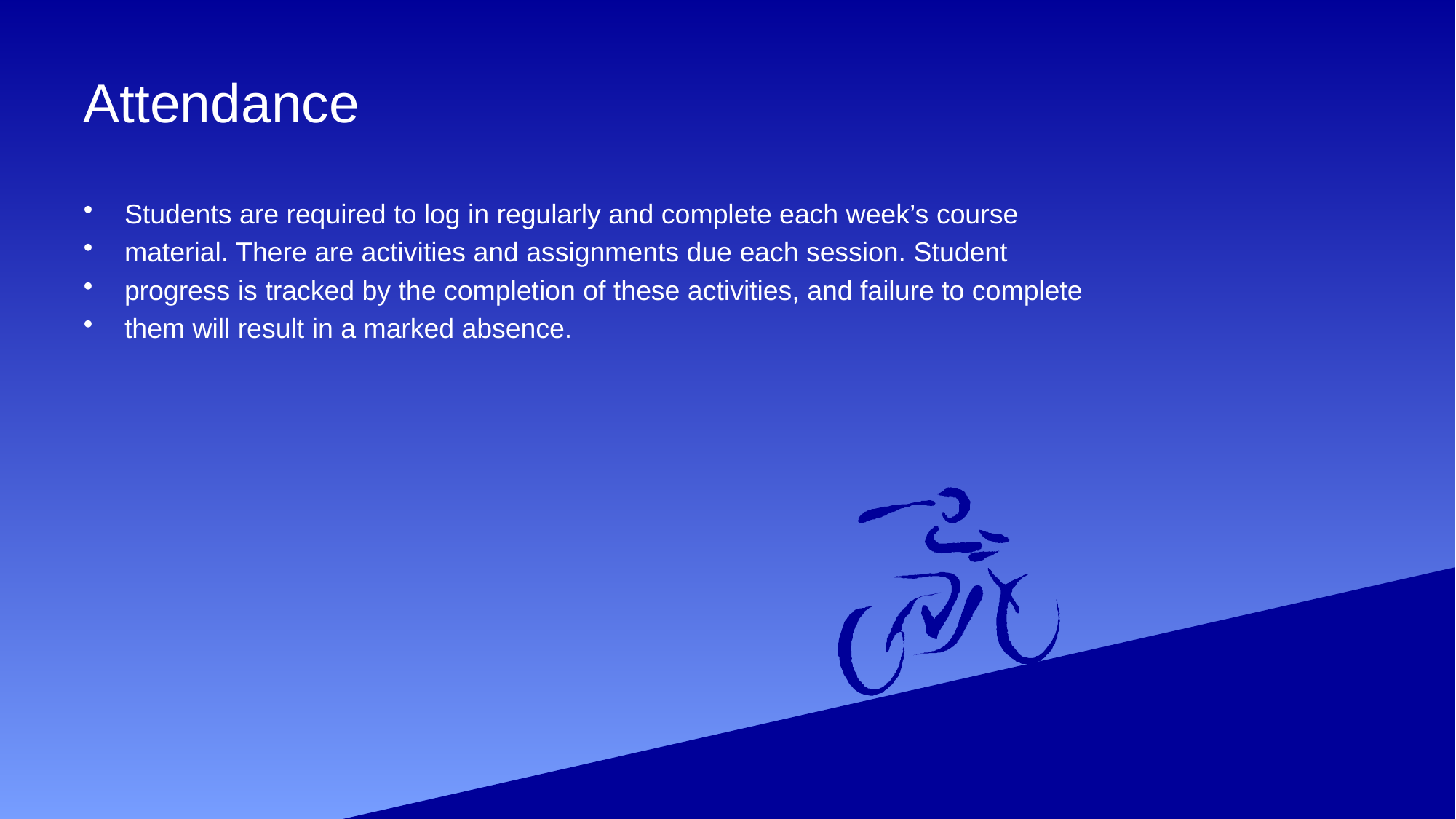

# Attendance
Students are required to log in regularly and complete each week’s course
material. There are activities and assignments due each session. Student
progress is tracked by the completion of these activities, and failure to complete
them will result in a marked absence.